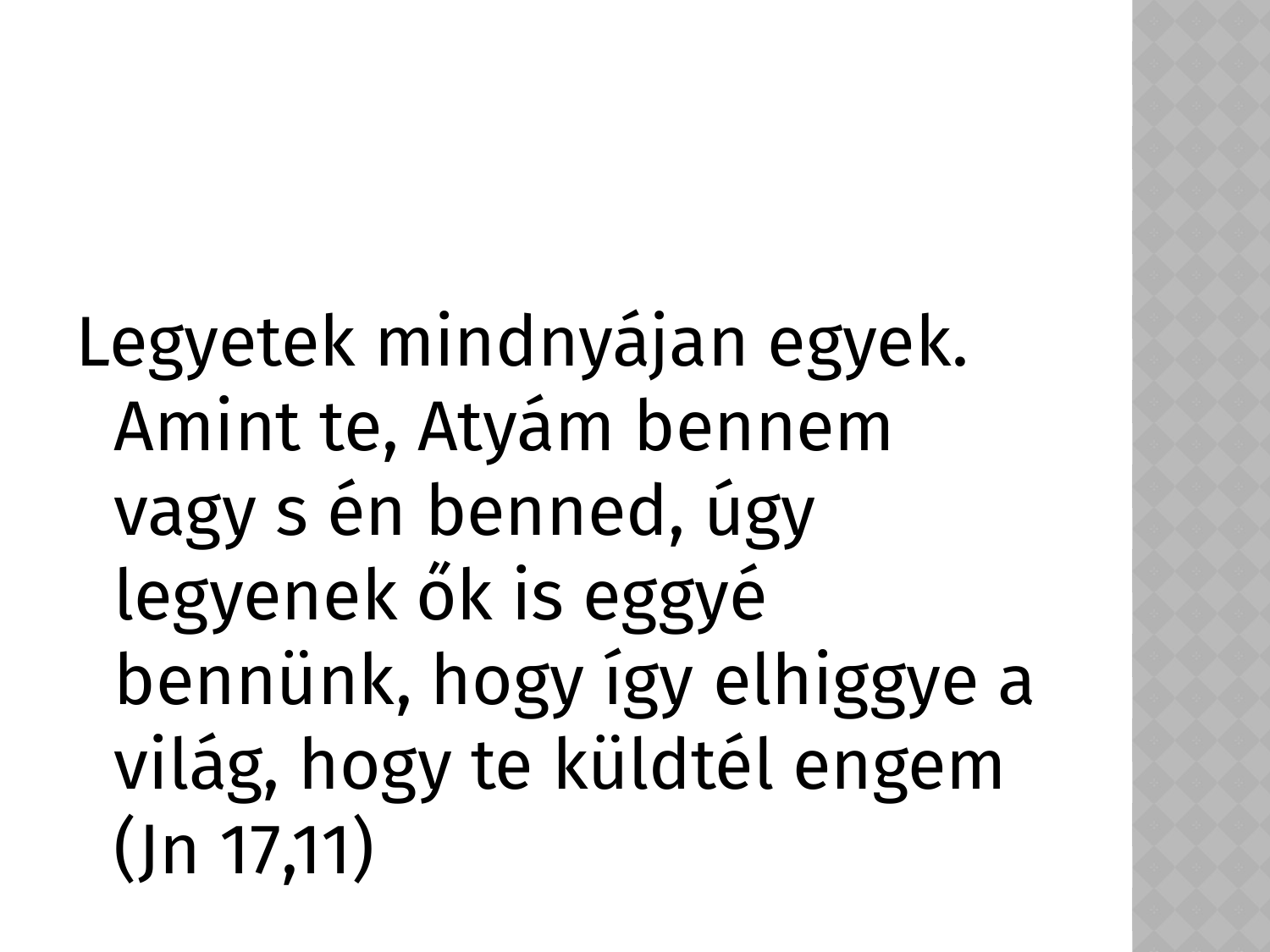

Legyetek mindnyájan egyek. Amint te, Atyám bennem vagy s én benned, úgy legyenek ők is eggyé bennünk, hogy így elhiggye a világ, hogy te küldtél engem (Jn 17,11)